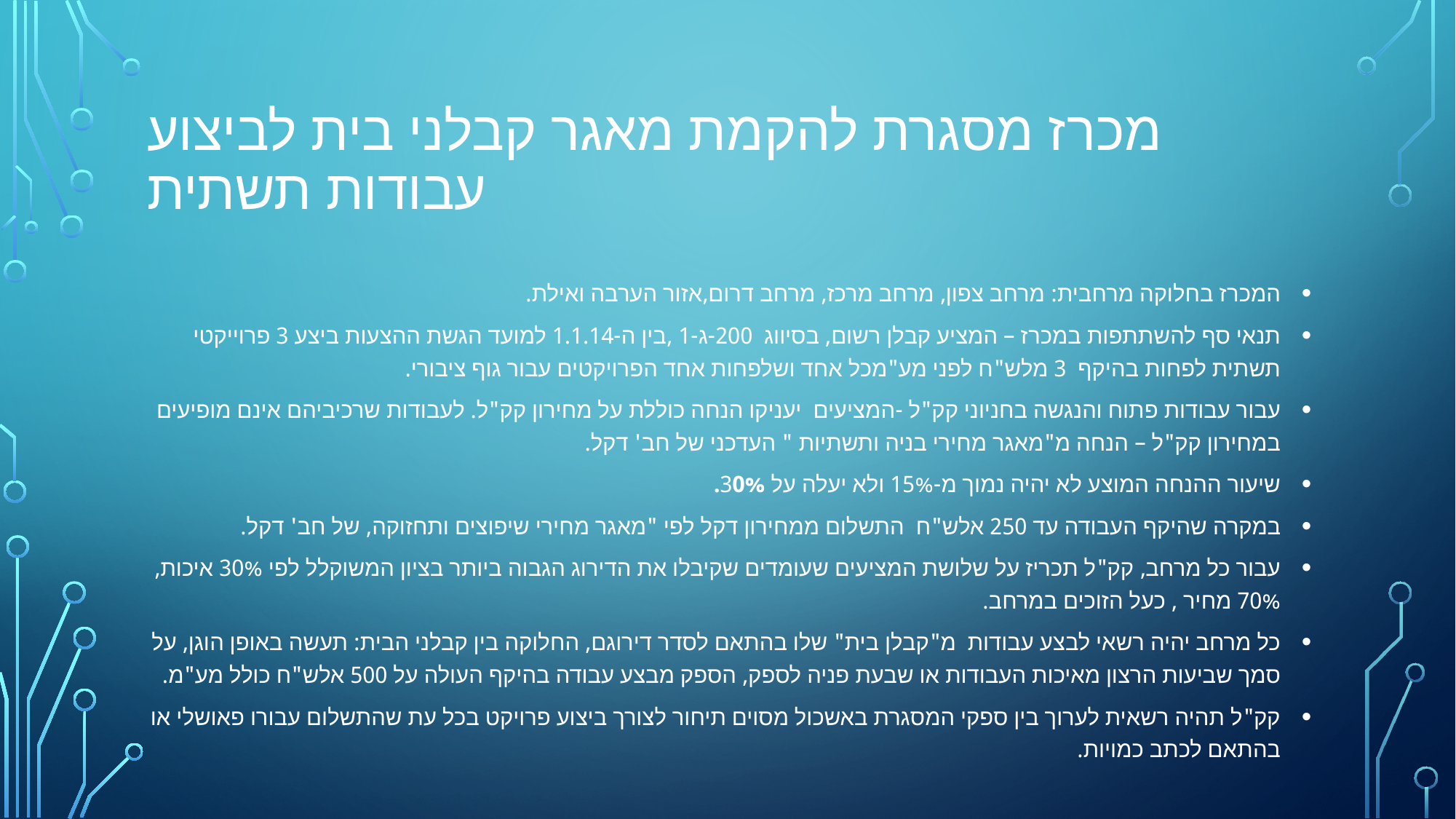

# מכרז מסגרת להקמת מאגר קבלני בית לביצוע עבודות תשתית
המכרז בחלוקה מרחבית: מרחב צפון, מרחב מרכז, מרחב דרום,אזור הערבה ואילת.
תנאי סף להשתתפות במכרז – המציע קבלן רשום, בסיווג  200-ג-1 ,בין ה-1.1.14 למועד הגשת ההצעות ביצע 3 פרוייקטי תשתית לפחות בהיקף  3 מלש"ח לפני מע"מכל אחד ושלפחות אחד הפרויקטים עבור גוף ציבורי.
עבור עבודות פתוח והנגשה בחניוני קק"ל -המציעים  יעניקו הנחה כוללת על מחירון קק"ל. לעבודות שרכיביהם אינם מופיעים במחירון קק"ל – הנחה מ"מאגר מחירי בניה ותשתיות " העדכני של חב' דקל.
שיעור ההנחה המוצע לא יהיה נמוך מ-15% ולא יעלה על 30%.
במקרה שהיקף העבודה עד 250 אלש"ח  התשלום ממחירון דקל לפי "מאגר מחירי שיפוצים ותחזוקה, של חב' דקל.
עבור כל מרחב, קק"ל תכריז על שלושת המציעים שעומדים שקיבלו את הדירוג הגבוה ביותר בציון המשוקלל לפי 30% איכות, 70% מחיר , כעל הזוכים במרחב.
כל מרחב יהיה רשאי לבצע עבודות  מ"קבלן בית" שלו בהתאם לסדר דירוגם, החלוקה בין קבלני הבית: תעשה באופן הוגן, על סמך שביעות הרצון מאיכות העבודות או שבעת פניה לספק, הספק מבצע עבודה בהיקף העולה על 500 אלש"ח כולל מע"מ.
קק"ל תהיה רשאית לערוך בין ספקי המסגרת באשכול מסוים תיחור לצורך ביצוע פרויקט בכל עת שהתשלום עבורו פאושלי או בהתאם לכתב כמויות.